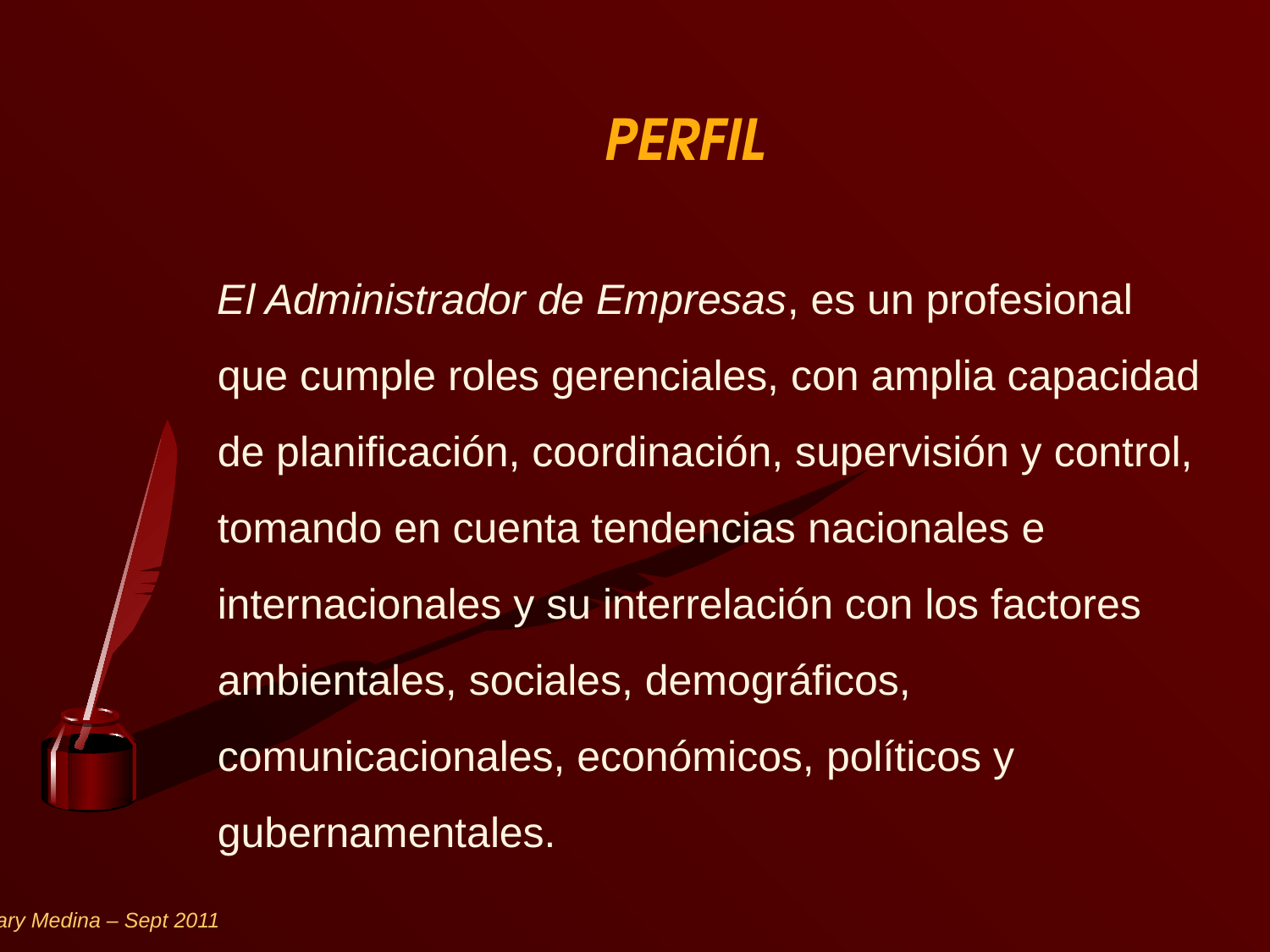

PERFIL

El Administrador de Empresas, es un profesional que cumple roles gerenciales, con amplia capacidad de planificación, coordinación, supervisión y control, tomando en cuenta tendencias nacionales e internacionales y su interrelación con los factores ambientales, sociales, demográficos, comunicacionales, económicos, políticos y gubernamentales.
Mary Medina – Sept 2011